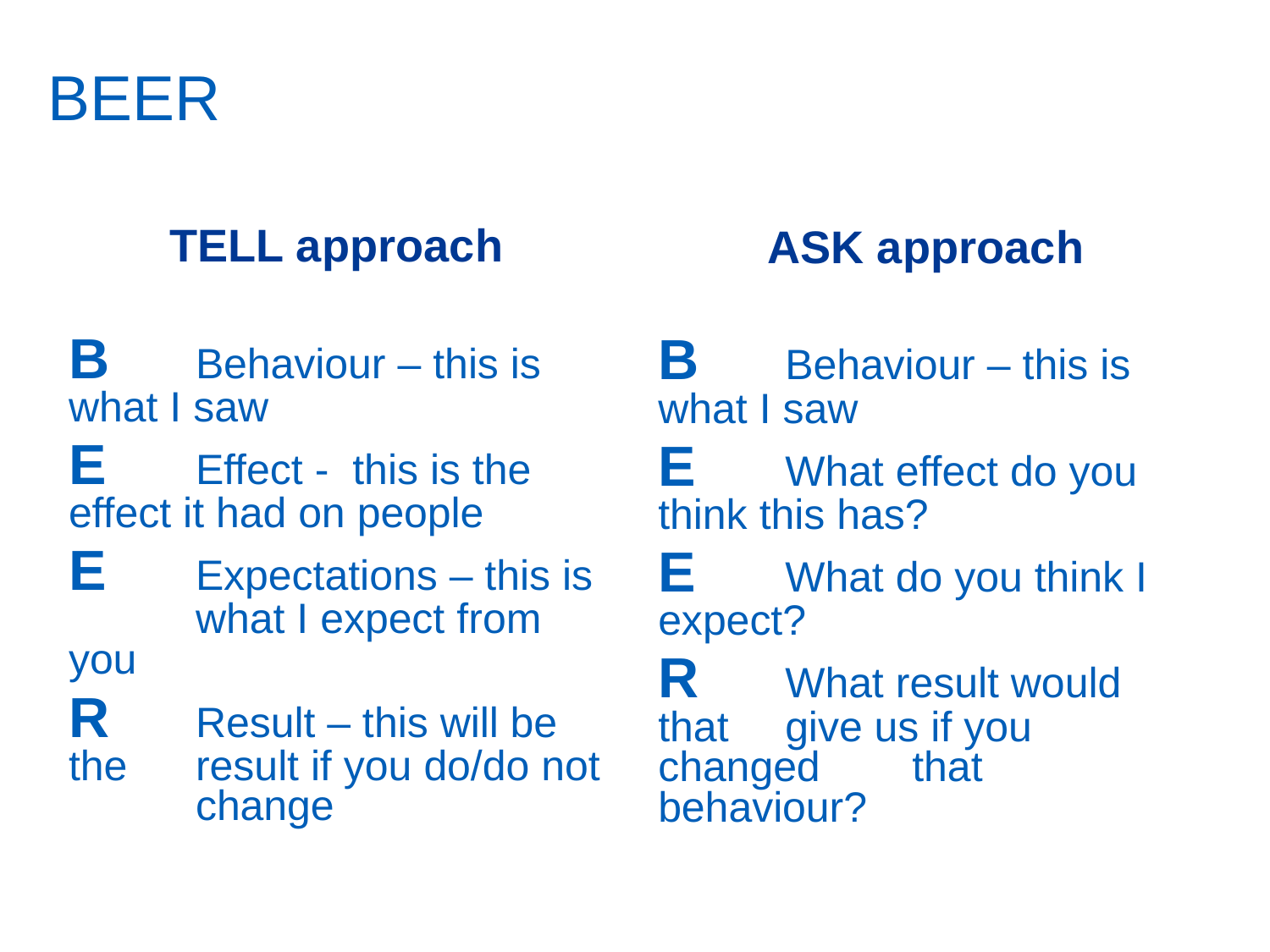

BEER
TELL approach

B  	Behaviour – this is 	what I saw
E  	Effect -  this is the 	effect it had on people
E 	Expectations – this is 	what I expect from you
R  	Result – this will be the 	result if you do/do not 	change
ASK approach

B  	Behaviour – this is 	what I saw
E  	What effect do you 	think this has?
E 	What do you think I 	expect?
R  	What result would that 	give us if you changed 	that behaviour?